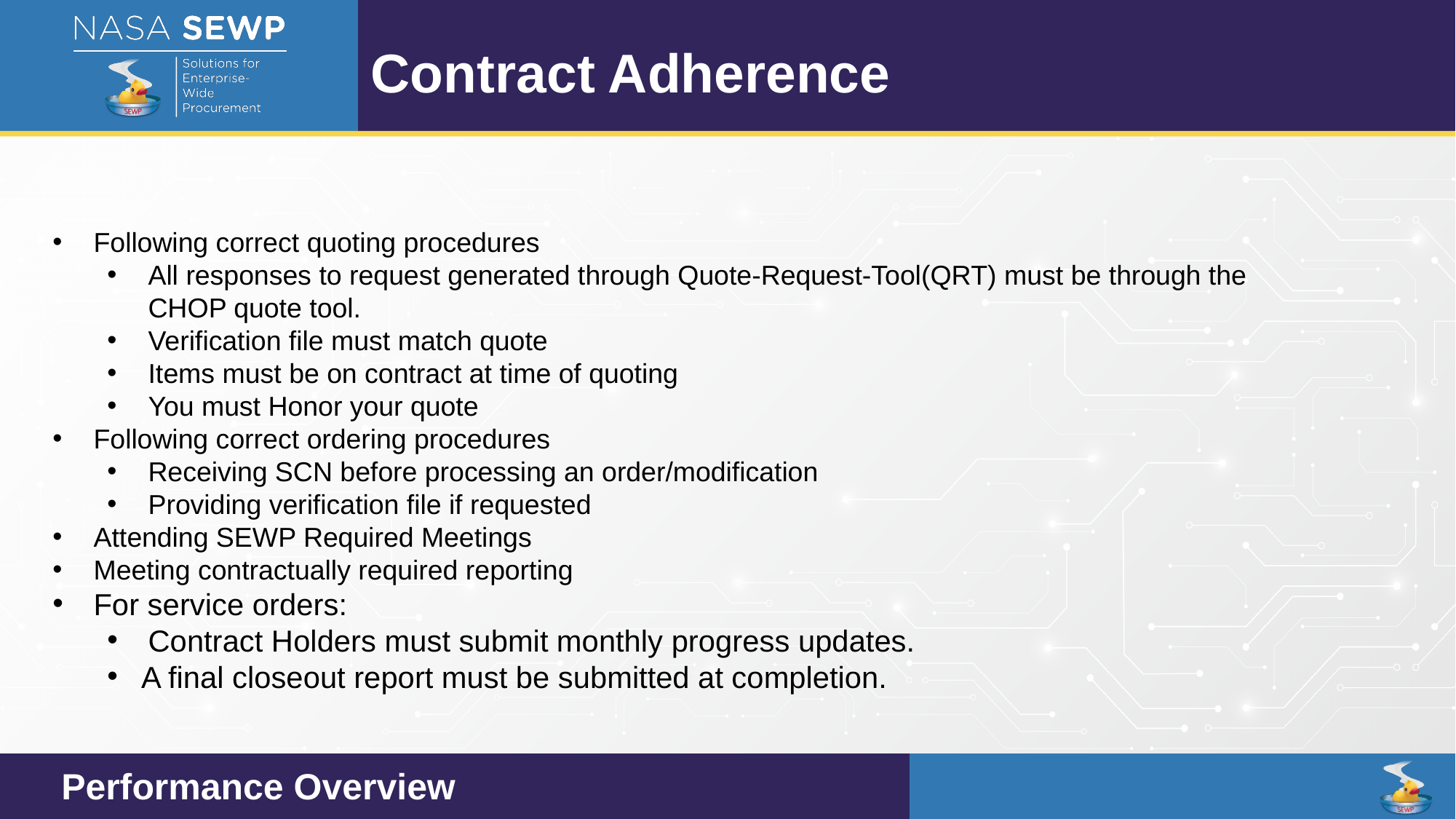

Contract Adherence
Following correct quoting procedures
All responses to request generated through Quote-Request-Tool(QRT) must be through the CHOP quote tool.
Verification file must match quote
Items must be on contract at time of quoting
You must Honor your quote
Following correct ordering procedures
Receiving SCN before processing an order/modification
Providing verification file if requested
Attending SEWP Required Meetings
Meeting contractually required reporting
For service orders:
Contract Holders must submit monthly progress updates.
A final closeout report must be submitted at completion.
Performance Overview